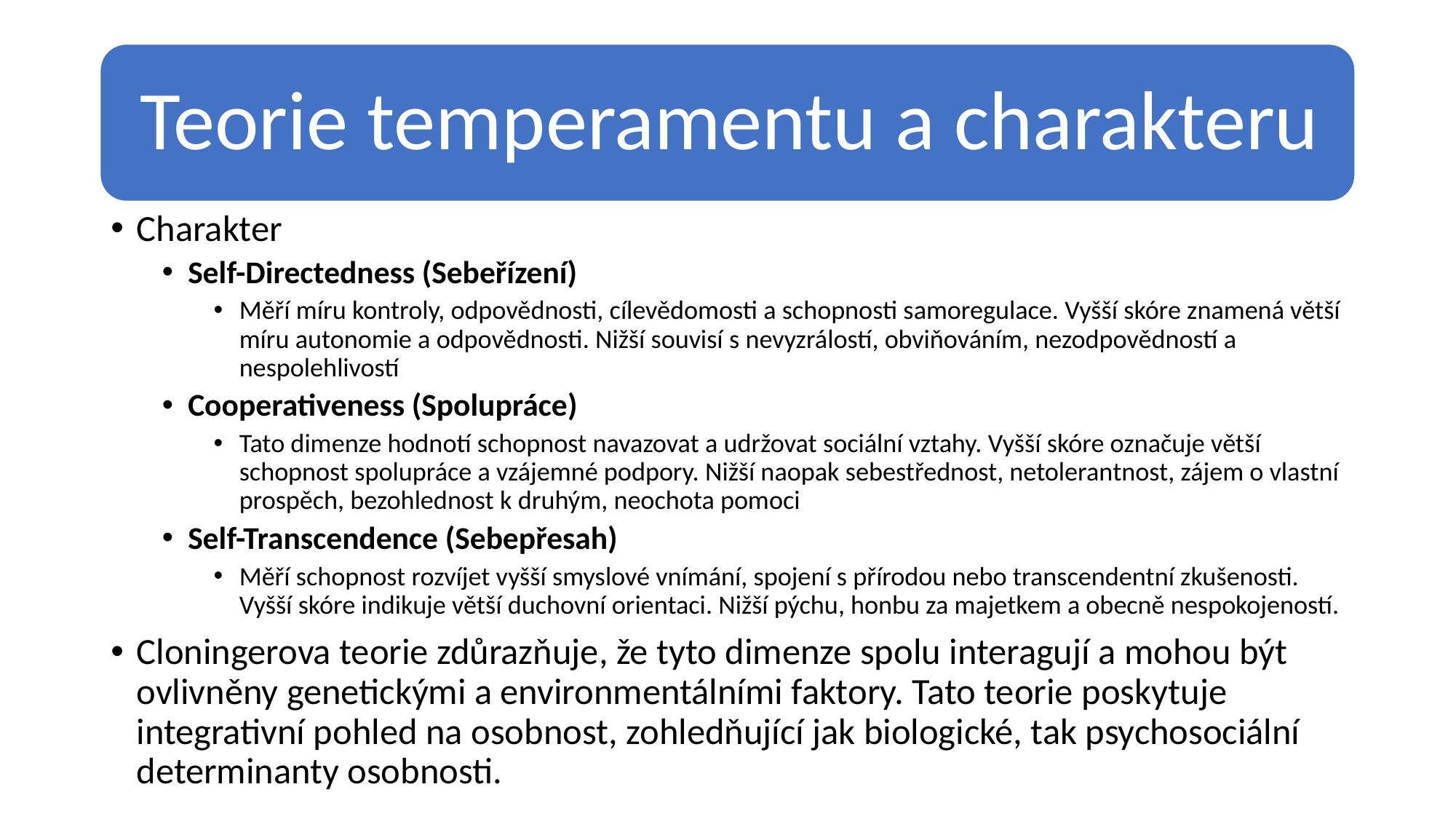

Teorie temperamentu a charakteru
Charakter
Self-Directedness (Sebeřízení)
Měří míru kontroly, odpovědnosti, cílevědomosti a schopnosti samoregulace. Vyšší skóre znamená větší míru autonomie a odpovědnosti. Nižší souvisí s nevyzrálostí, obviňováním, nezodpovědností a nespolehlivostí
Cooperativeness (Spolupráce)
Tato dimenze hodnotí schopnost navazovat a udržovat sociální vztahy. Vyšší skóre označuje větší schopnost spolupráce a vzájemné podpory. Nižší naopak sebestřednost, netolerantnost, zájem o vlastní prospěch, bezohlednost k druhým, neochota pomoci
Self-Transcendence (Sebepřesah)
Měří schopnost rozvíjet vyšší smyslové vnímání, spojení s přírodou nebo transcendentní zkušenosti. Vyšší skóre indikuje větší duchovní orientaci. Nižší pýchu, honbu za majetkem a obecně nespokojeností.
Cloningerova teorie zdůrazňuje, že tyto dimenze spolu interagují a mohou být ovlivněny genetickými a environmentálními faktory. Tato teorie poskytuje integrativní pohled na osobnost, zohledňující jak biologické, tak psychosociální determinanty osobnosti.